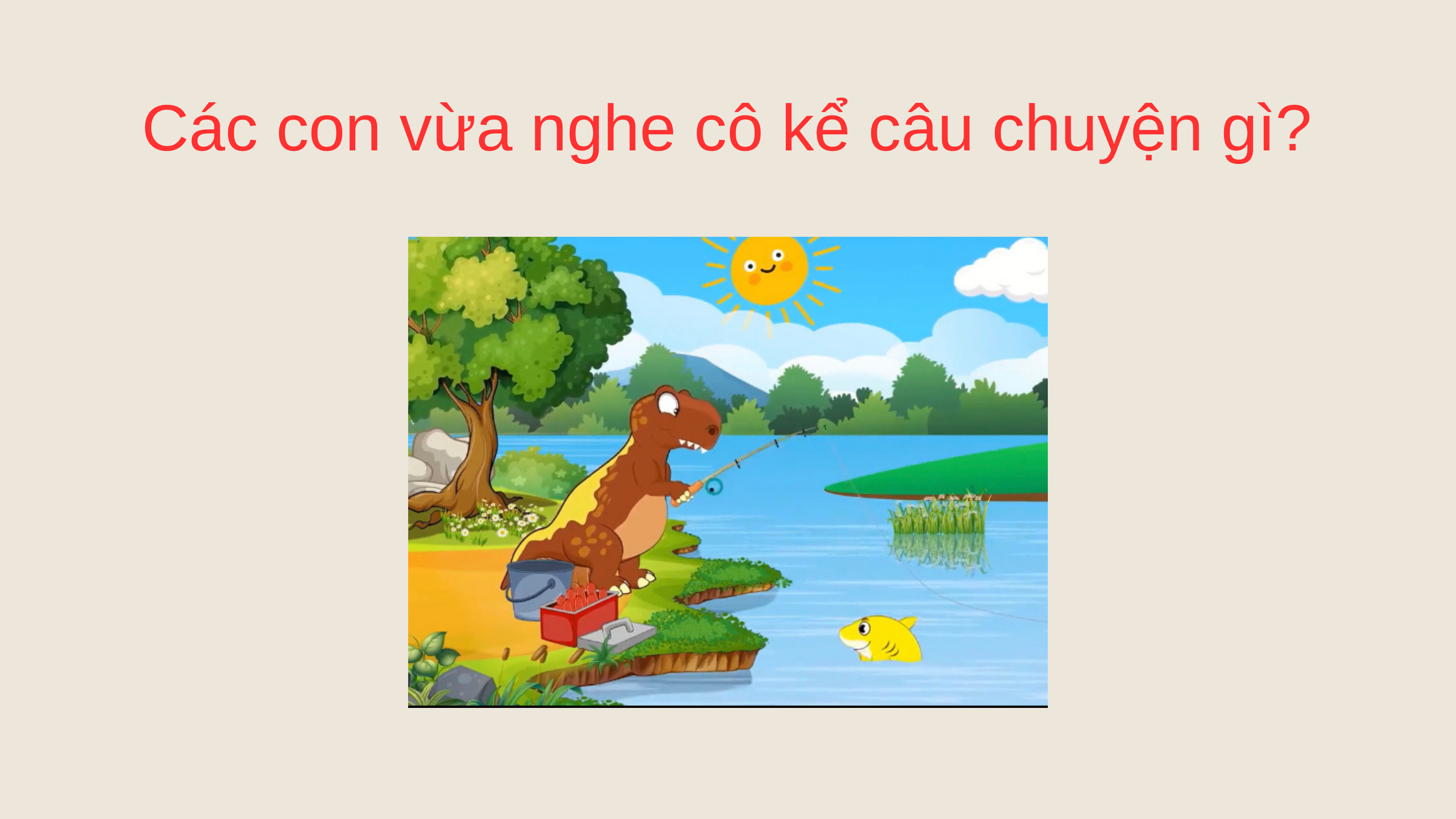

Các con vừa nghe cô kể câu chuyện gì?